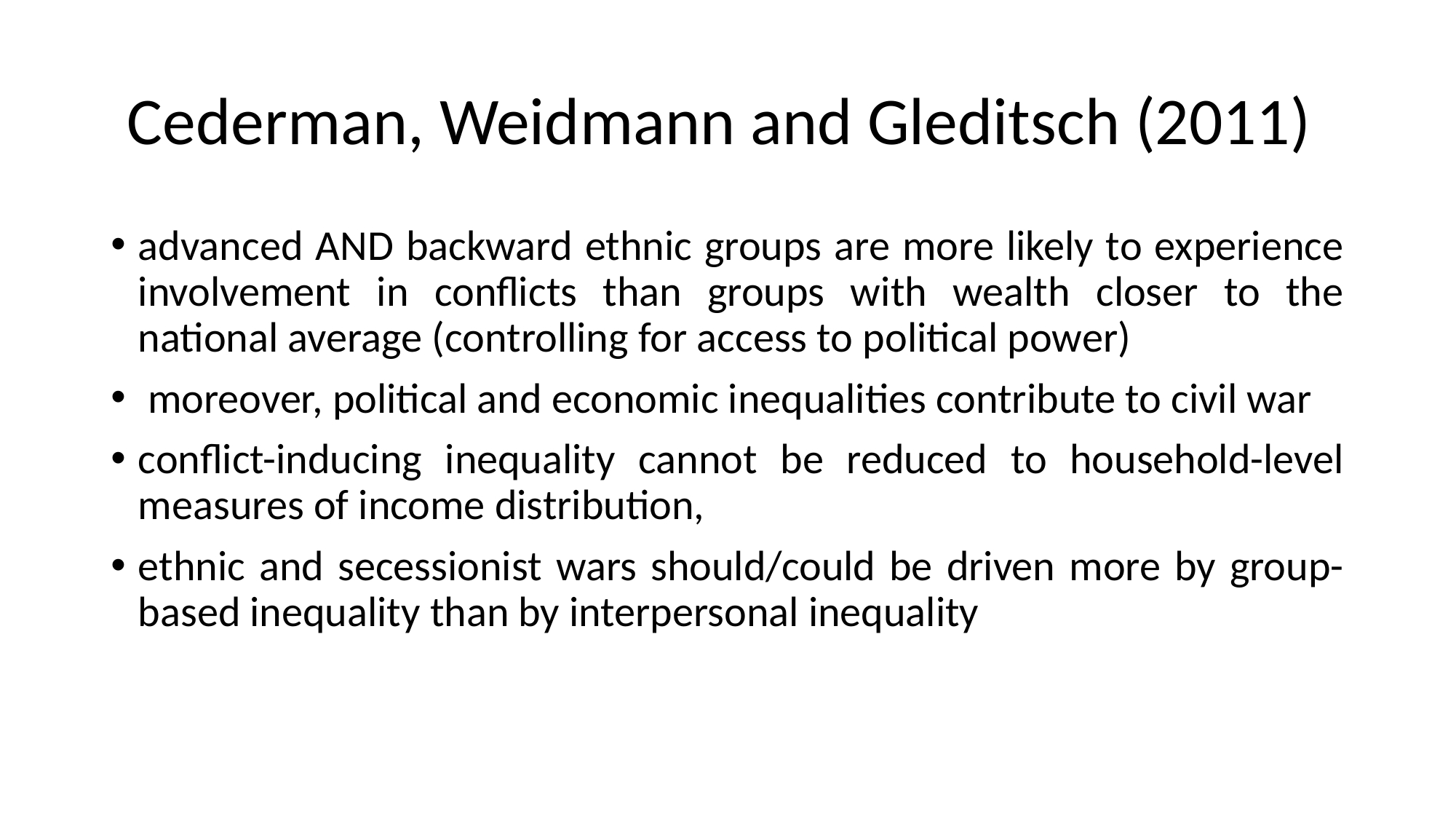

# Cederman, Weidmann and Gleditsch (2011)
advanced AND backward ethnic groups are more likely to experience involvement in conflicts than groups with wealth closer to the national average (controlling for access to political power)
 moreover, political and economic inequalities contribute to civil war
conflict-inducing inequality cannot be reduced to household-level measures of income distribution,
ethnic and secessionist wars should/could be driven more by group-based inequality than by interpersonal inequality